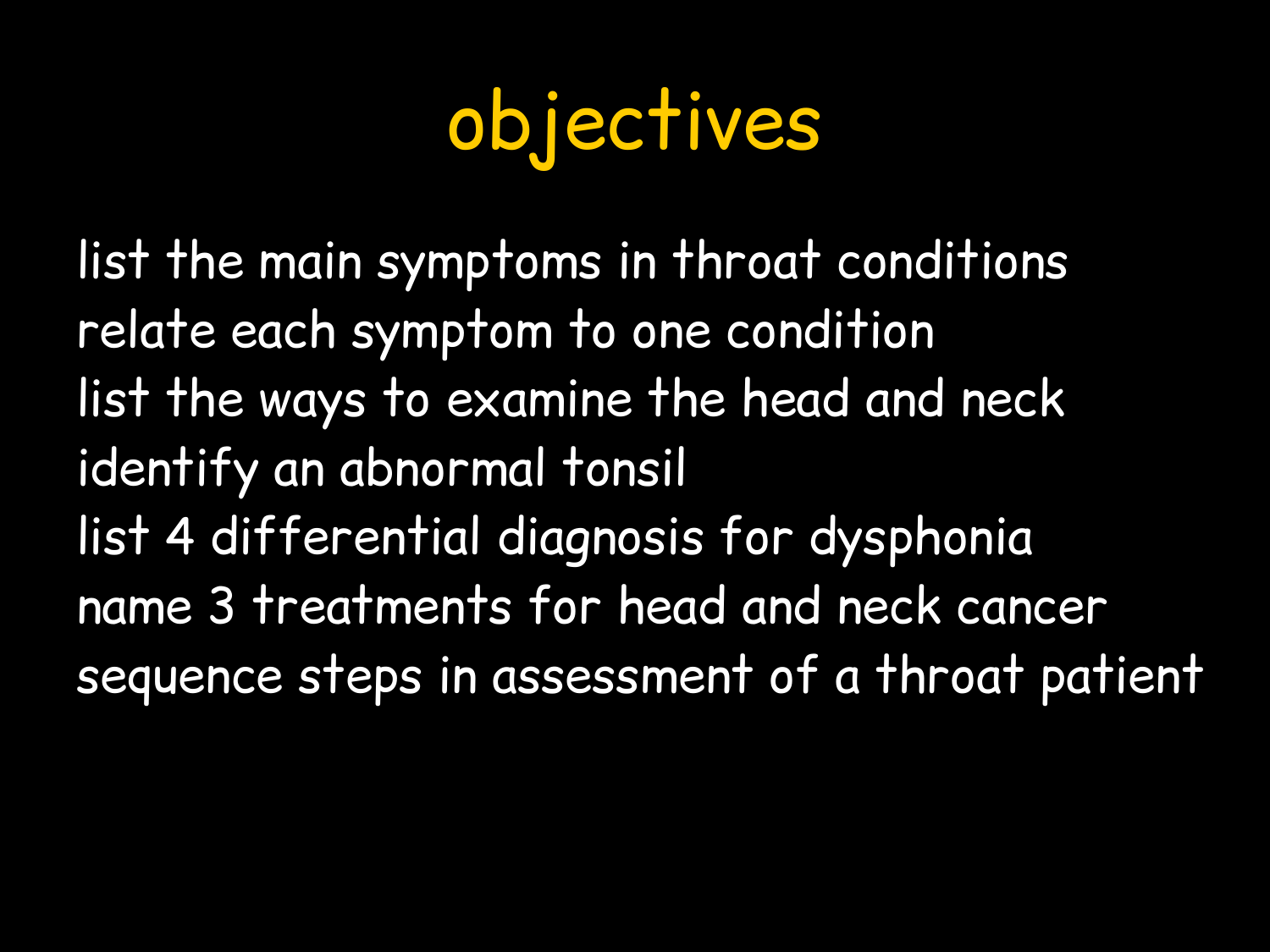

# objectives
list the main symptoms in throat conditions
relate each symptom to one condition
list the ways to examine the head and neck
identify an abnormal tonsil
list 4 differential diagnosis for dysphonia
name 3 treatments for head and neck cancer
sequence steps in assessment of a throat patient